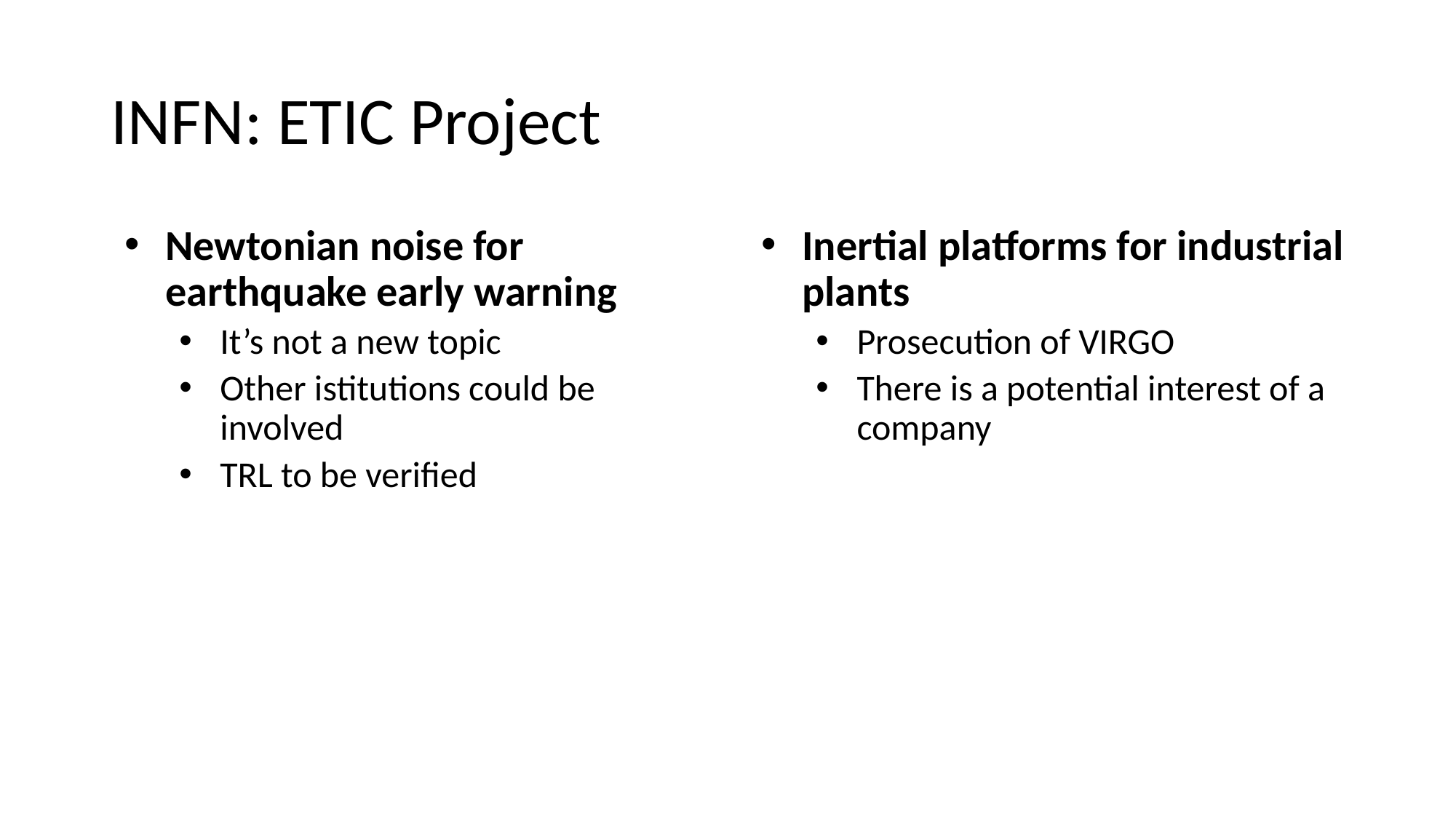

# INFN: ETIC Project
Newtonian noise for earthquake early warning
It’s not a new topic
Other istitutions could be involved
TRL to be verified
Inertial platforms for industrial plants
Prosecution of VIRGO
There is a potential interest of a company